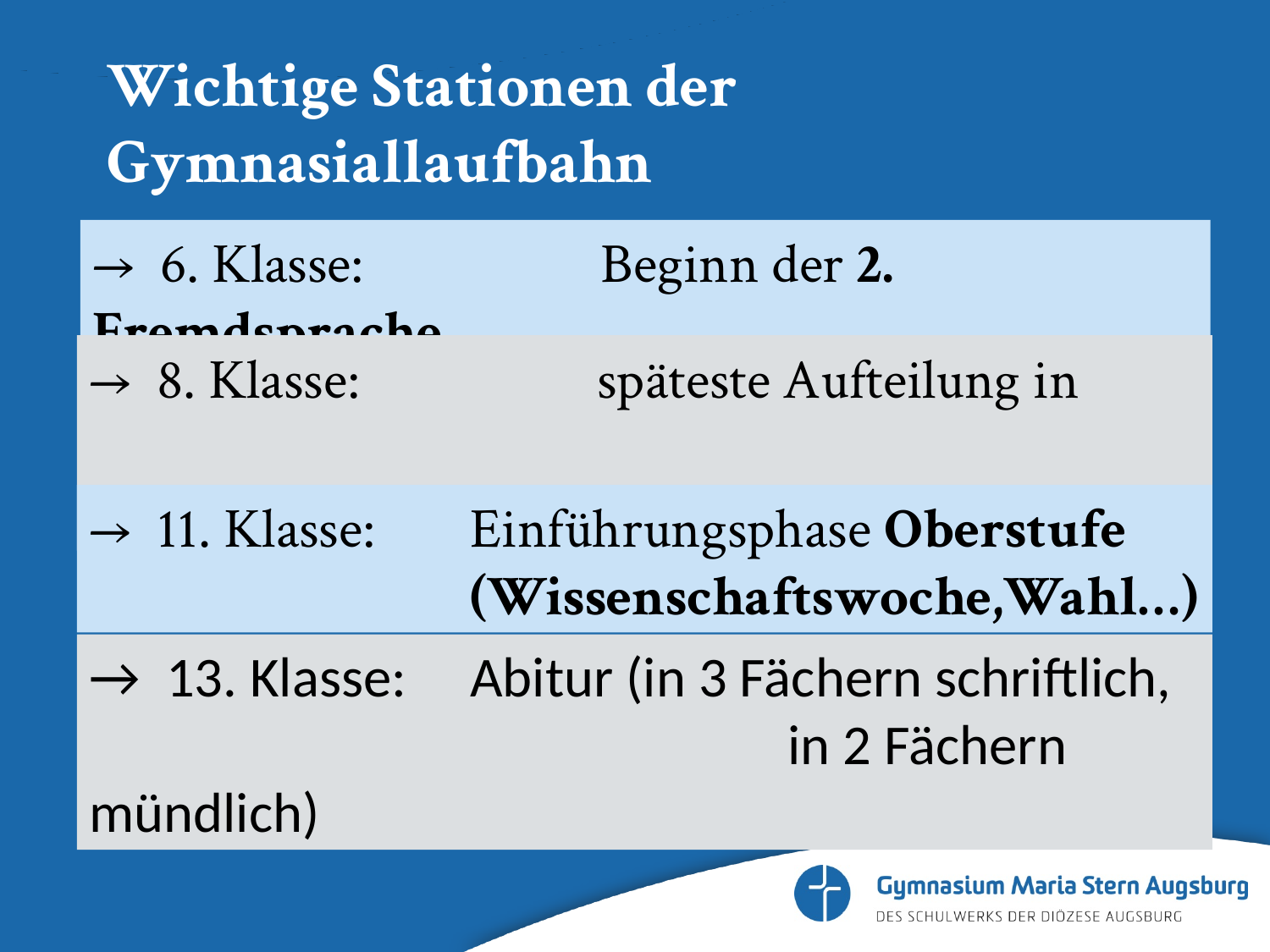

Wichtige Stationen der Gymnasiallaufbahn
→  6. Klasse: 		Beginn der 2. Fremdsprache

→  8. Klasse:		späteste Aufteilung in 					                       verschiedene Zweige
→  11. Klasse: 	Einführungsphase Oberstufe
                          	(Wissenschaftswoche,Wahl…)
→  13. Klasse: 	Abitur (in 3 Fächern schriftlich,
					     in 2 Fächern mündlich)